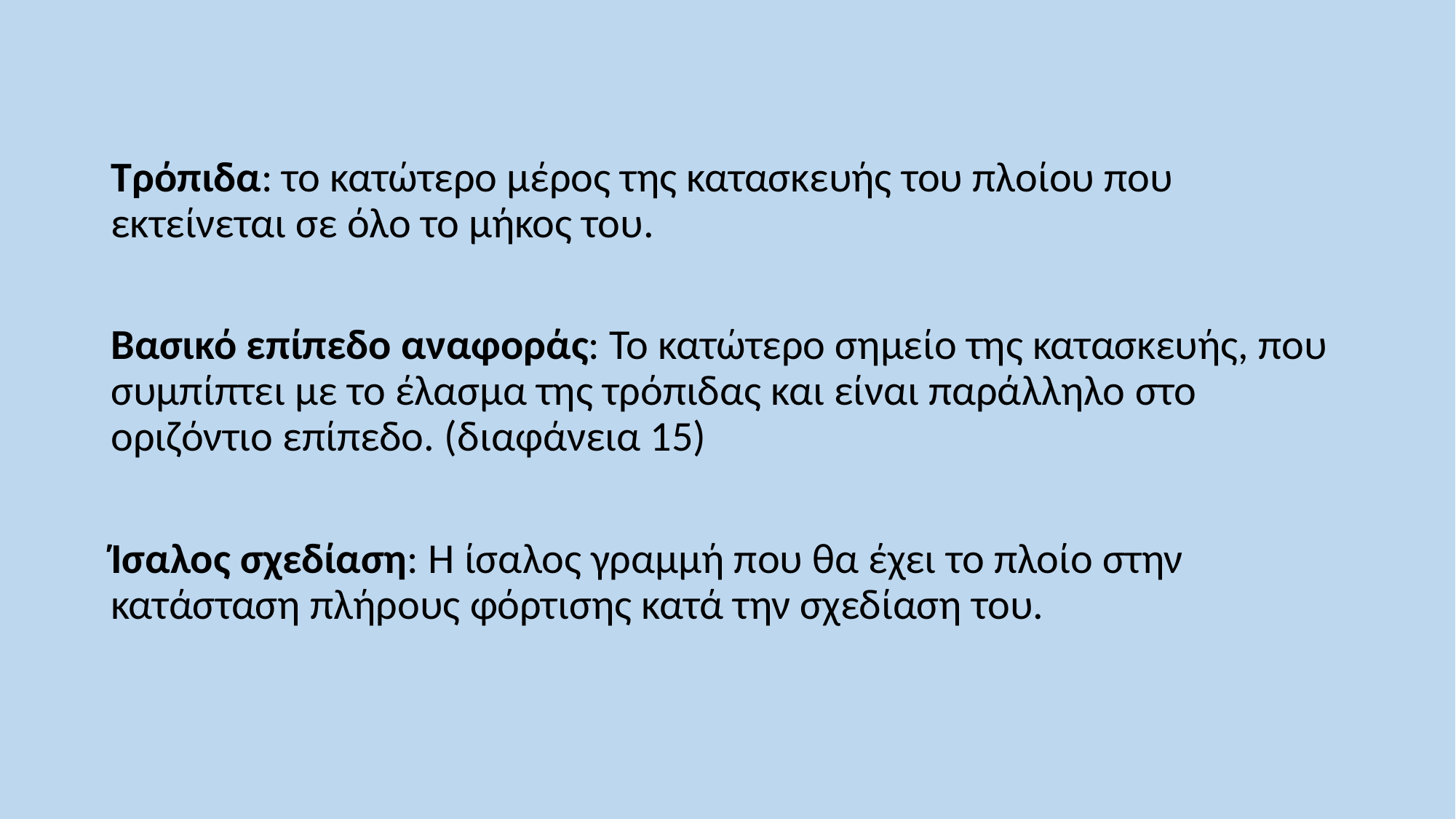

Τρόπιδα: το κατώτερο μέρος της κατασκευής του πλοίου που εκτείνεται σε όλο το μήκος του.

Βασικό επίπεδο αναφοράς: Το κατώτερο σημείο της κατασκευής, που συμπίπτει με το έλασμα της τρόπιδας και είναι παράλληλο στο οριζόντιο επίπεδο. (διαφάνεια 15)

Ίσαλος σχεδίαση: Η ίσαλος γραμμή που θα έχει το πλοίο στην κατάσταση πλήρους φόρτισης κατά την σχεδίαση του.